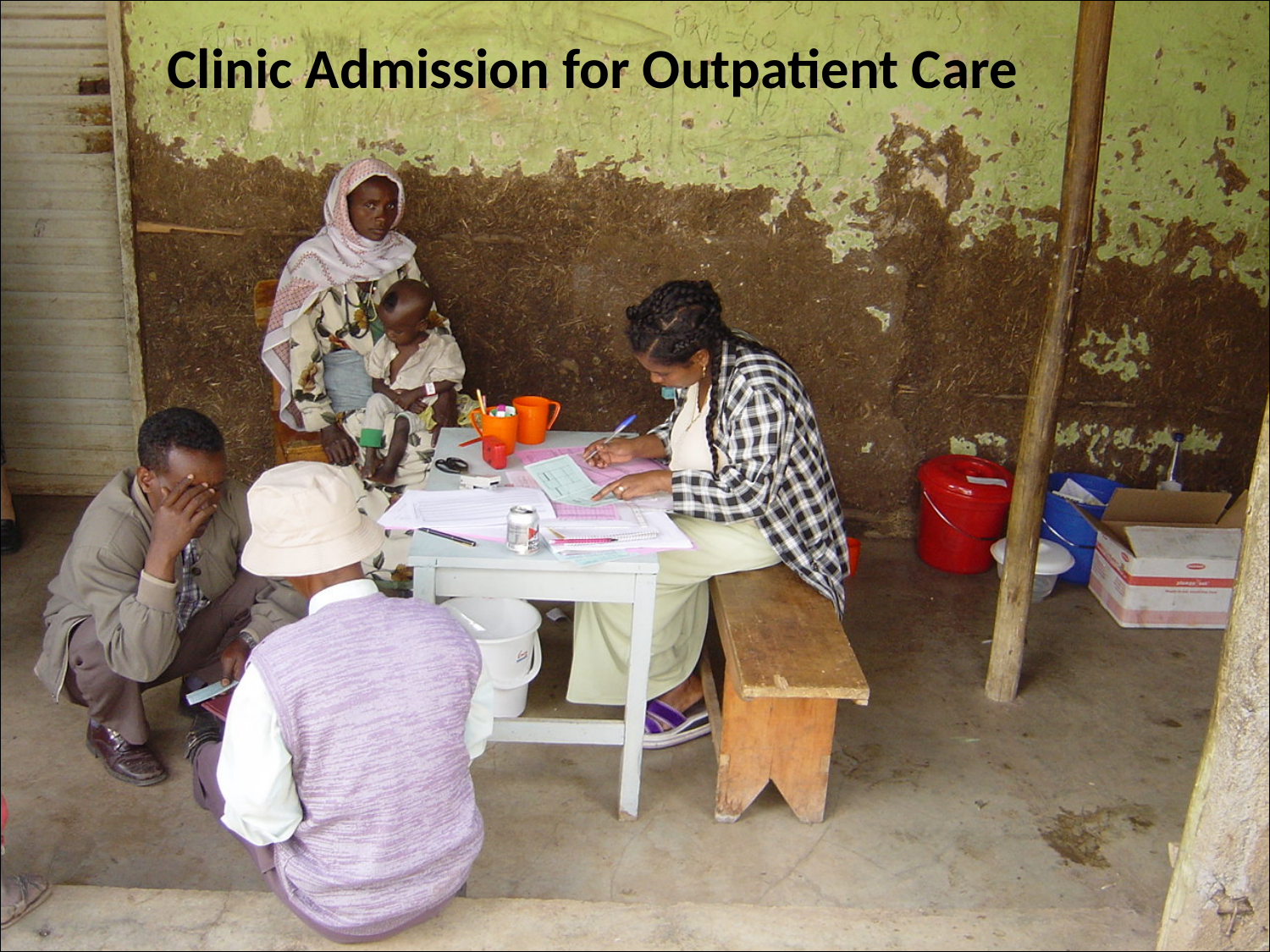

Clinic Admission for Outpatient Care
#
43